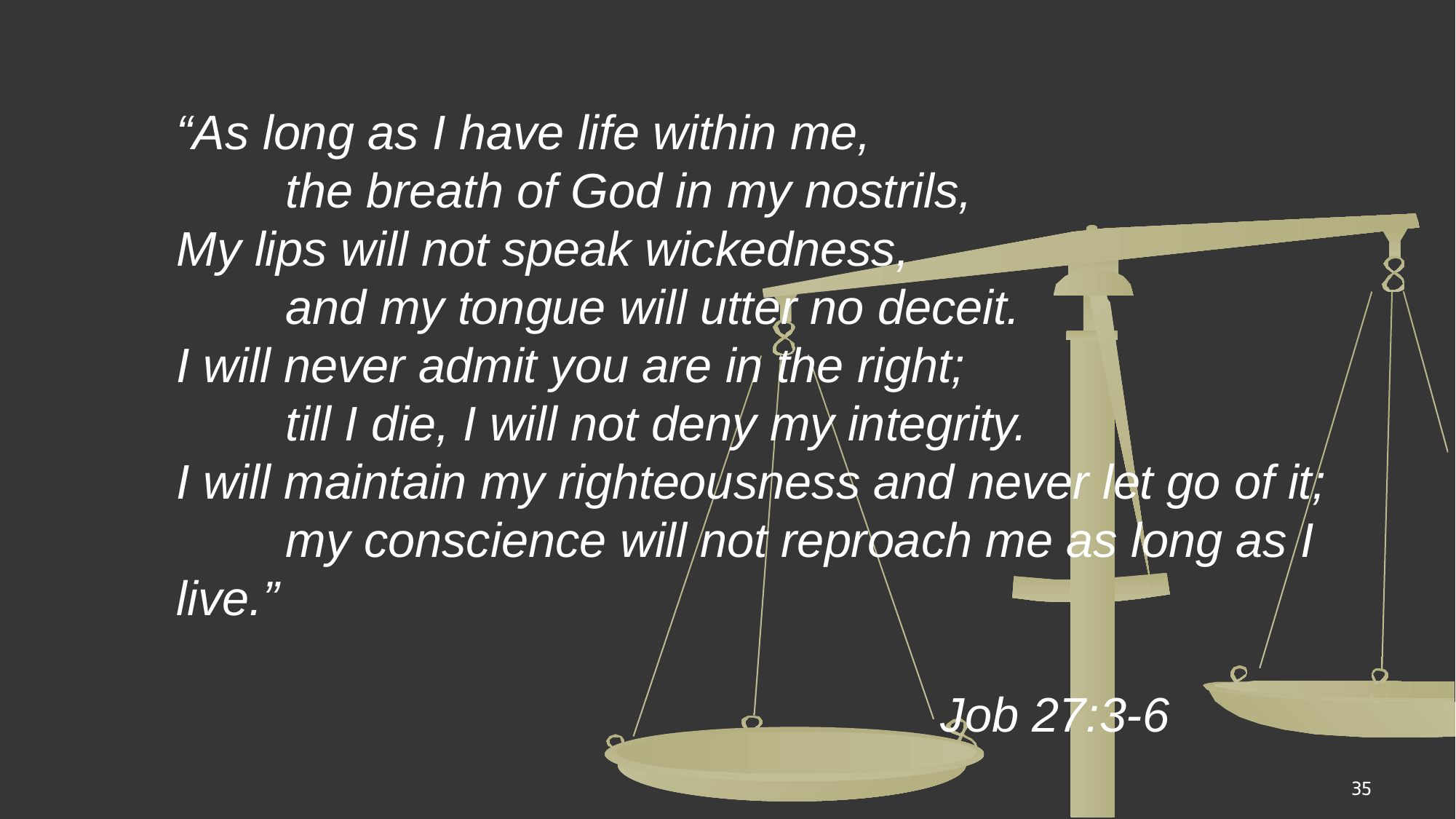

“As long as I have life within me,
	the breath of God in my nostrils,
My lips will not speak wickedness,
	and my tongue will utter no deceit.
I will never admit you are in the right;
	till I die, I will not deny my integrity.
I will maintain my righteousness and never let go of it;
	my conscience will not reproach me as long as I live.”

							Job 27:3-6
35